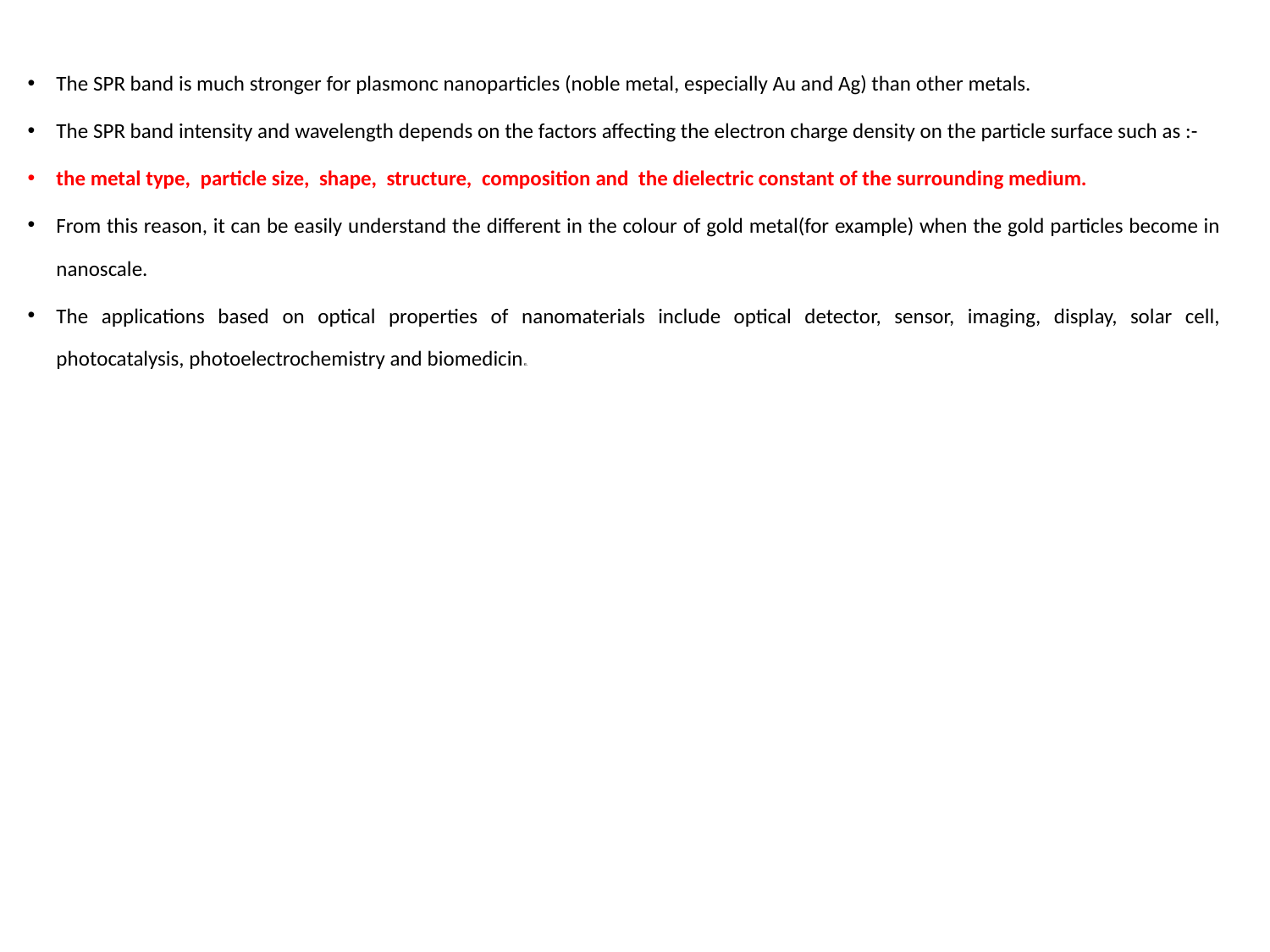

The SPR band is much stronger for plasmonc nanoparticles (noble metal, especially Au and Ag) than other metals.
The SPR band intensity and wavelength depends on the factors affecting the electron charge density on the particle surface such as :-
the metal type,  particle size,  shape,  structure,  composition and  the dielectric constant of the surrounding medium.
From this reason, it can be easily understand the different in the colour of gold metal(for example) when the gold particles become in nanoscale.
The applications based on optical properties of nanomaterials include optical detector, sensor, imaging, display, solar cell, photocatalysis, photoelectrochemistry and biomedicine.